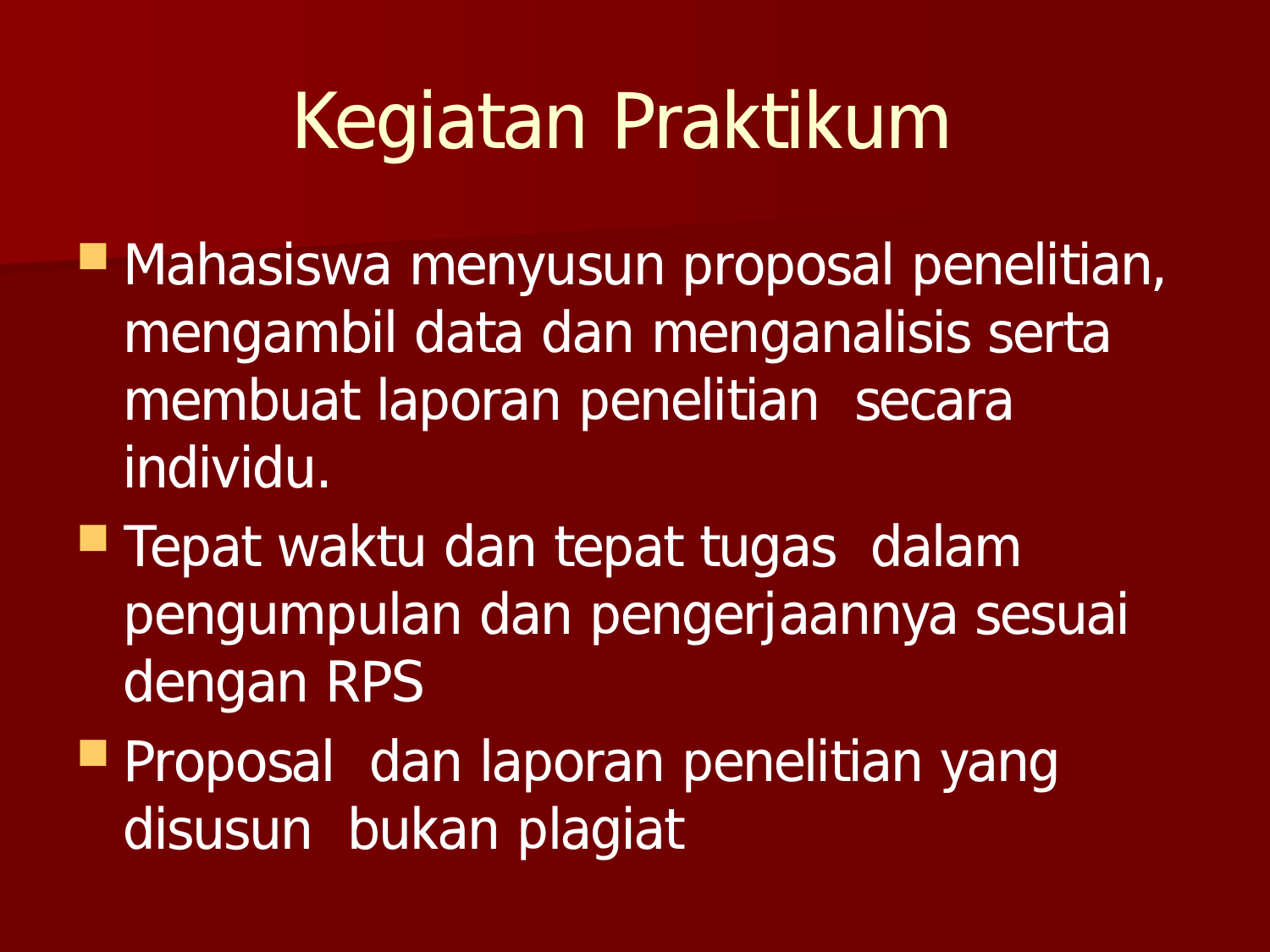

# Kegiatan Praktikum
Mahasiswa menyusun proposal penelitian, mengambil data dan menganalisis serta membuat laporan penelitian  secara individu.
Tepat waktu dan tepat tugas  dalam pengumpulan dan pengerjaannya sesuai dengan RPS
Proposal  dan laporan penelitian yang disusun  bukan plagiat